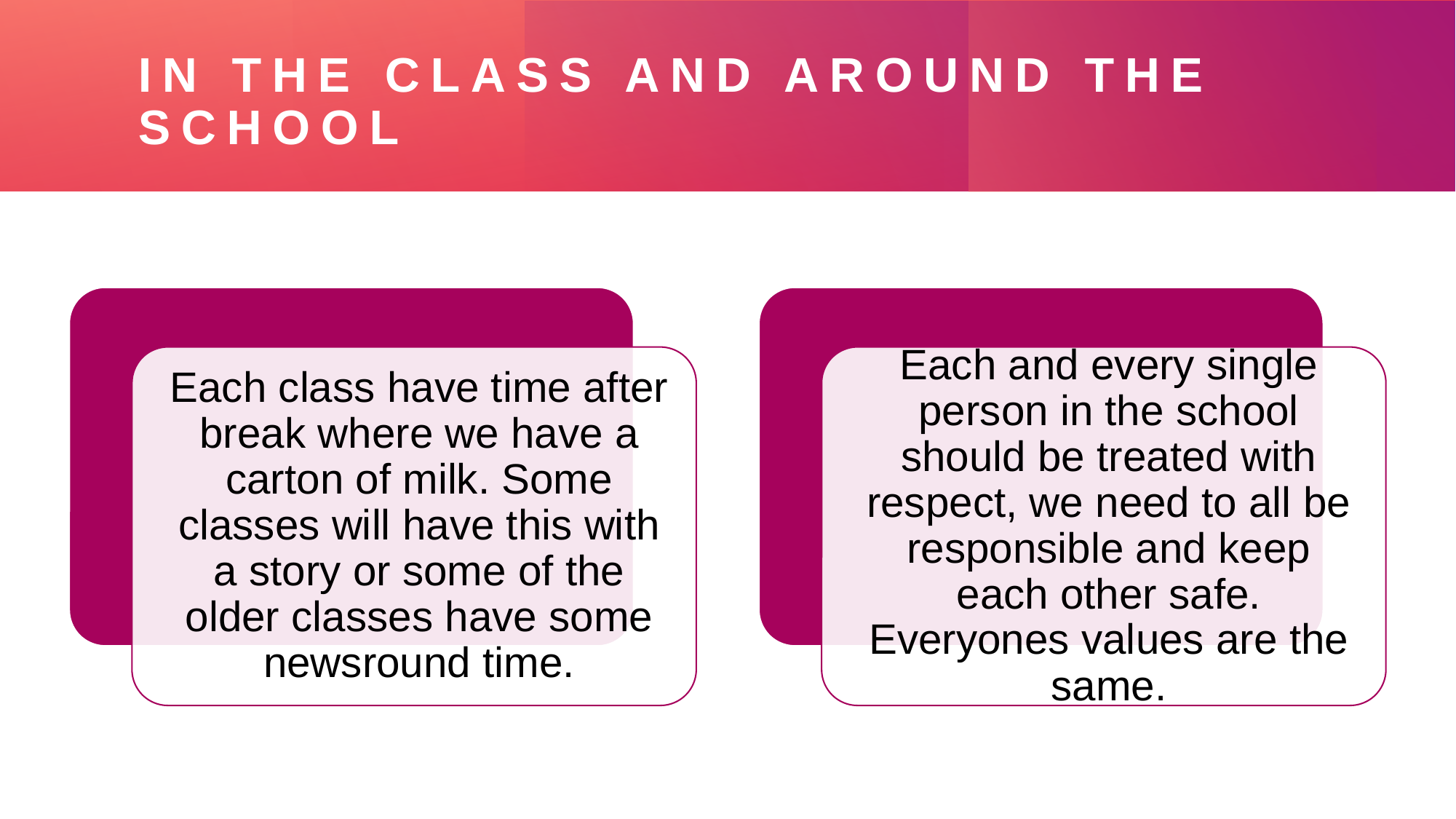

# In the class and around the school
Each class have time after break where we have a carton of milk. Some classes will have this with a story or some of the older classes have some newsround time.
Each and every single person in the school should be treated with respect, we need to all be responsible and keep each other safe. Everyones values are the same.